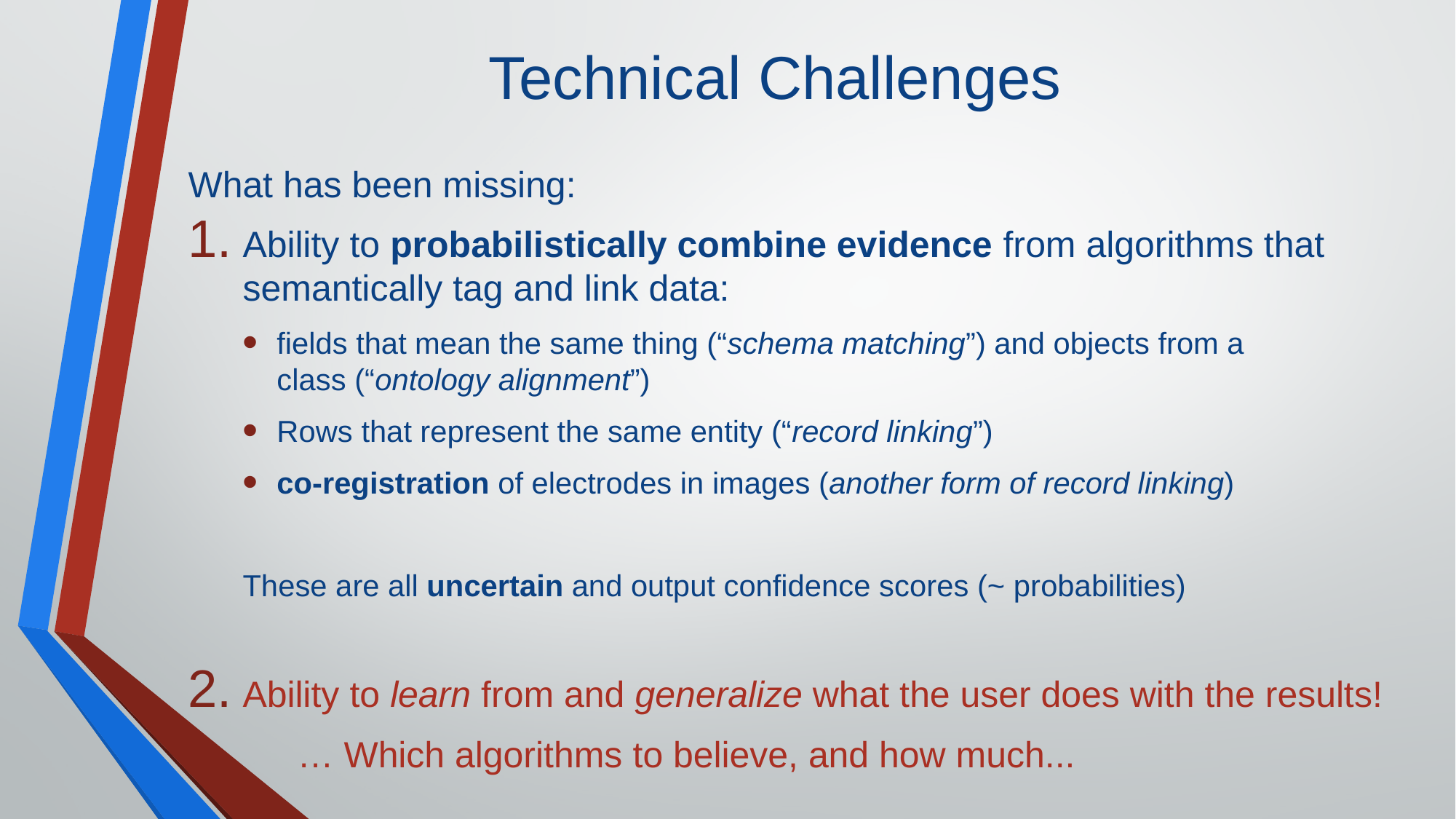

# Technical Challenges
What has been missing:
Ability to probabilistically combine evidence from algorithms that semantically tag and link data:
fields that mean the same thing (“schema matching”) and objects from a
class (“ontology alignment”)
Rows that represent the same entity (“record linking”)
co-registration of electrodes in images (another form of record linking)

These are all uncertain and output confidence scores (~ probabilities)

Ability to learn from and generalize what the user does with the results!
	… Which algorithms to believe, and how much...